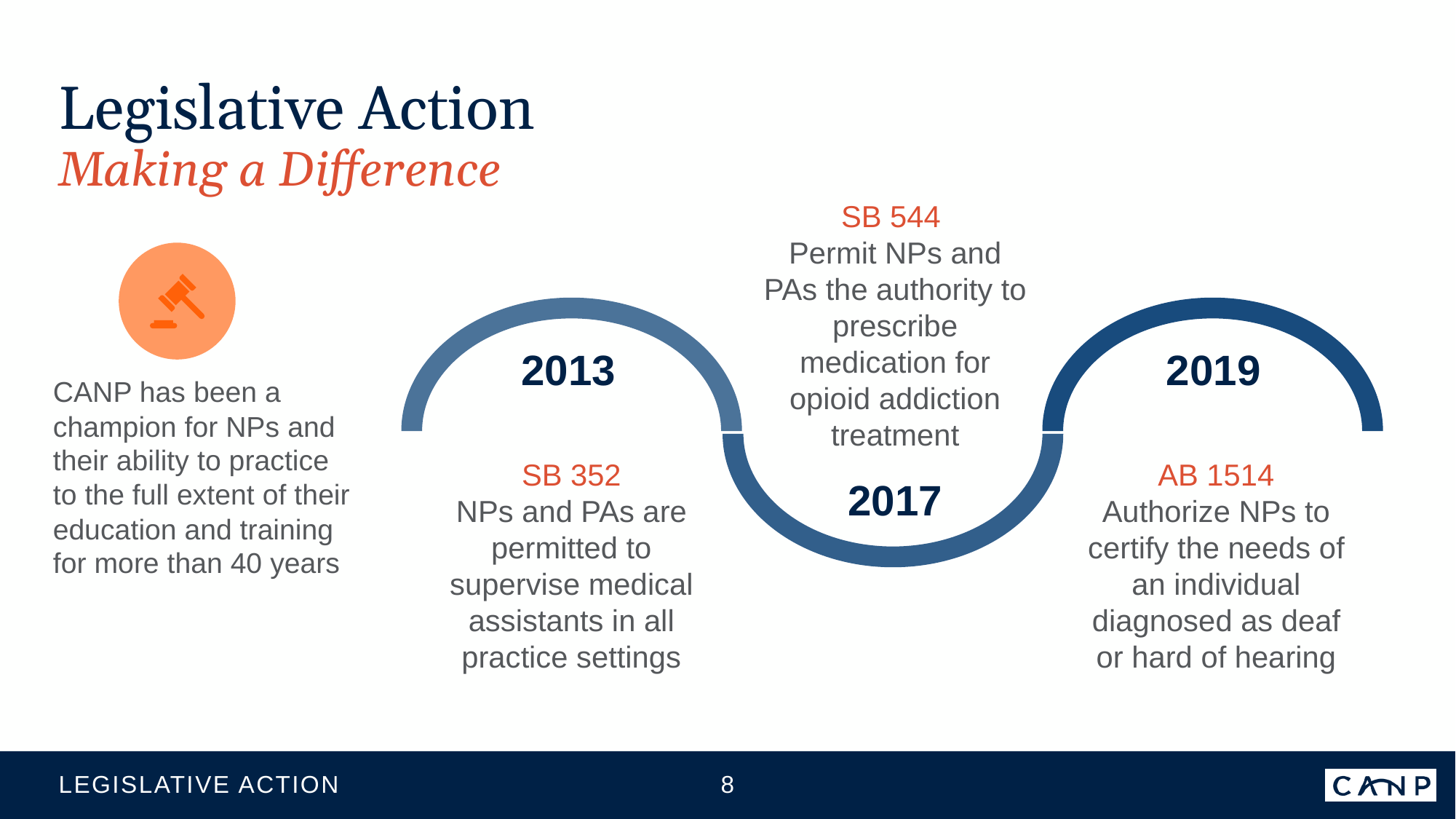

# Legislative Action
Making a Difference

SB 544
Permit NPs and PAs the authority to prescribe medication for opioid addiction treatment

2013
2019
CANP has been a champion for NPs and their ability to practice to the full extent of their education and training for more than 40 years

SB 352
NPs and PAs are permitted to supervise medical assistants in all practice settings
AB 1514
Authorize NPs to certify the needs of an individual diagnosed as deaf or hard of hearing
2017
LEGISLATIVE ACTION
8